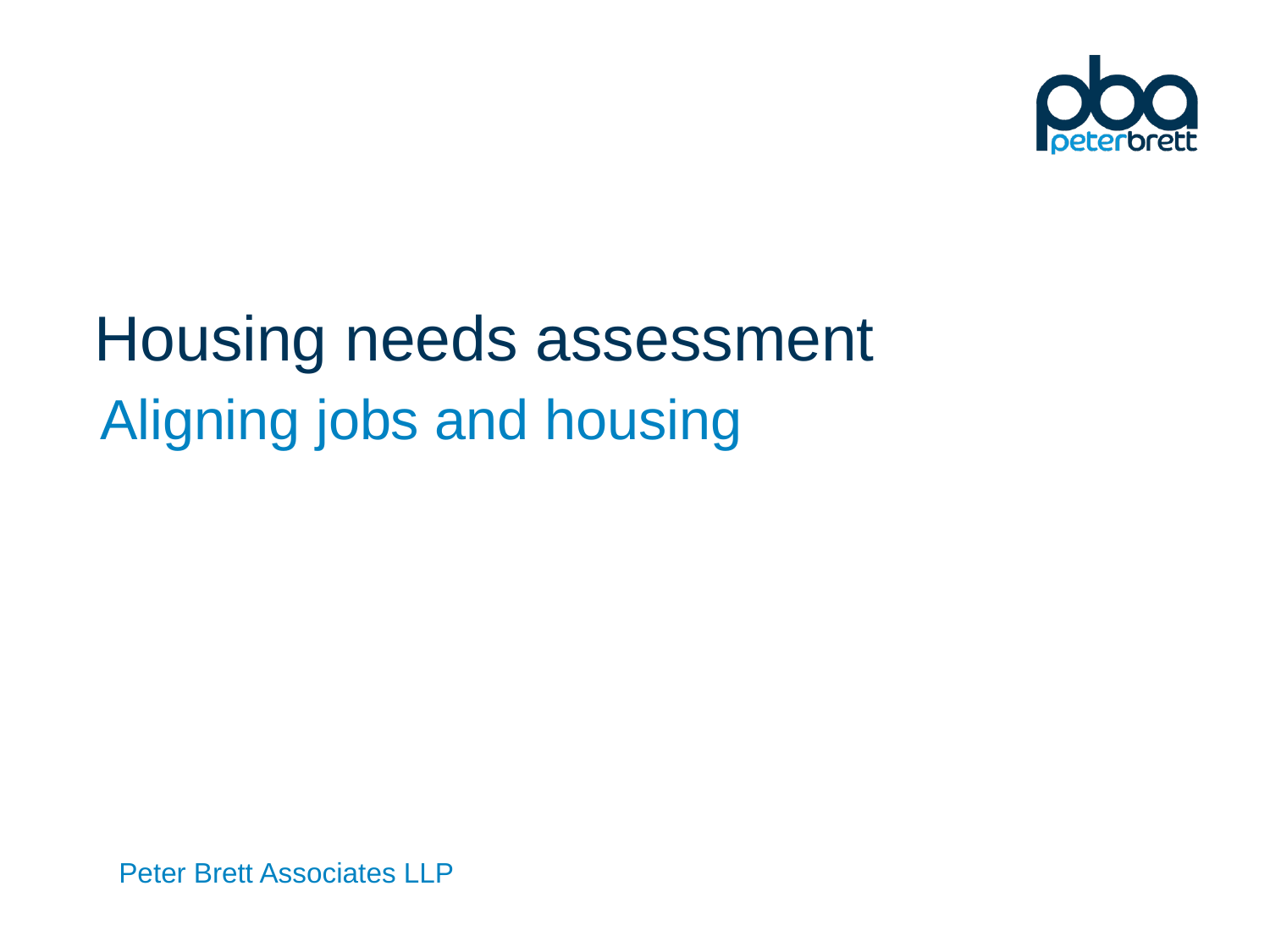

# Housing needs assessment
Aligning jobs and housing